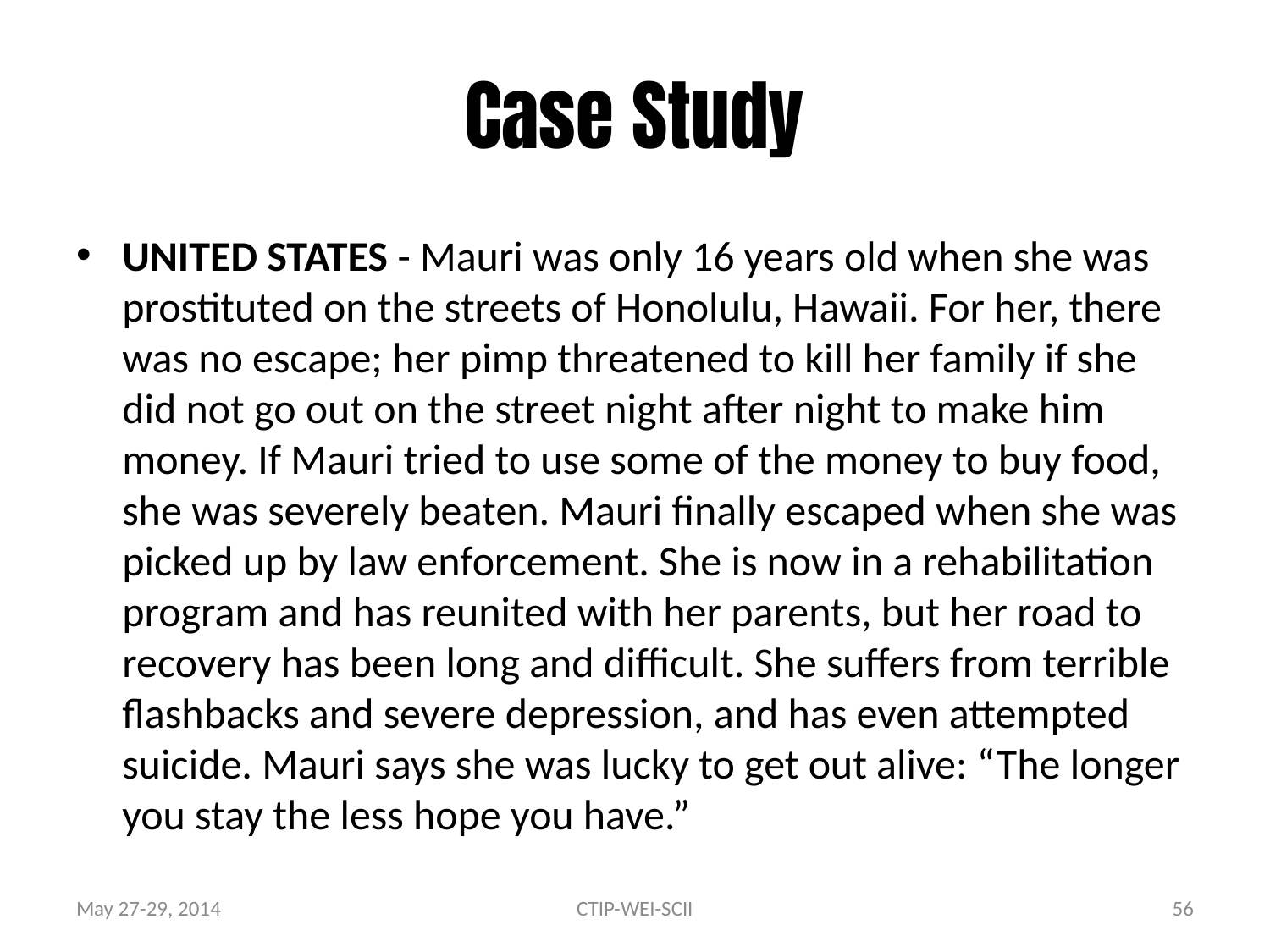

# Case Study
UNITED STATES - Mauri was only 16 years old when she was prostituted on the streets of Honolulu, Hawaii. For her, there was no escape; her pimp threatened to kill her family if she did not go out on the street night after night to make him money. If Mauri tried to use some of the money to buy food, she was severely beaten. Mauri finally escaped when she was picked up by law enforcement. She is now in a rehabilitation program and has reunited with her parents, but her road to recovery has been long and difficult. She suffers from terrible flashbacks and severe depression, and has even attempted suicide. Mauri says she was lucky to get out alive: “The longer you stay the less hope you have.”
May 27-29, 2014
CTIP-WEI-SCII
56